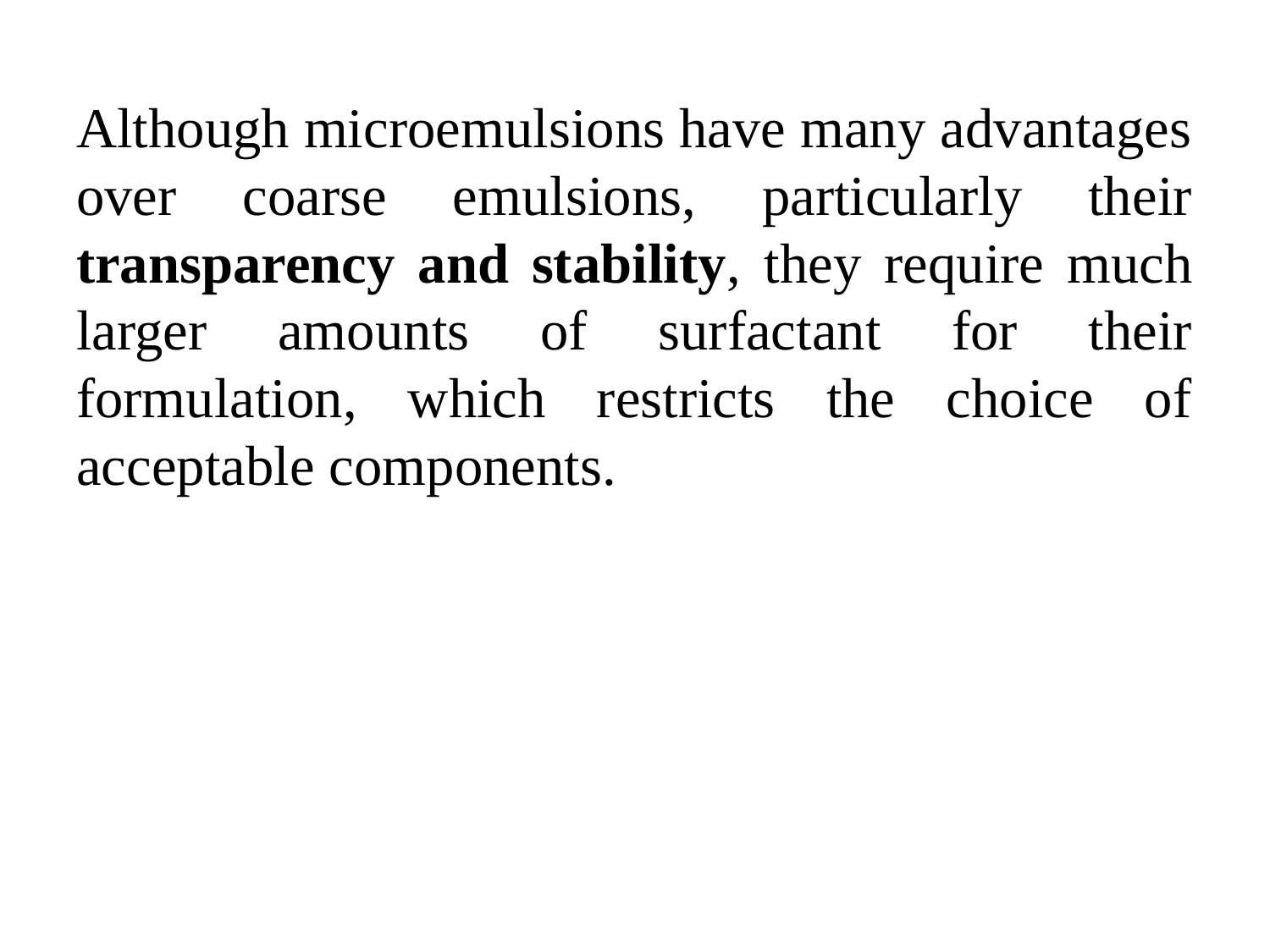

Although microemulsions have many advantages over coarse emulsions, particularly their transparency and stability, they require much larger amounts of surfactant for their formulation, which restricts the choice of acceptable components.